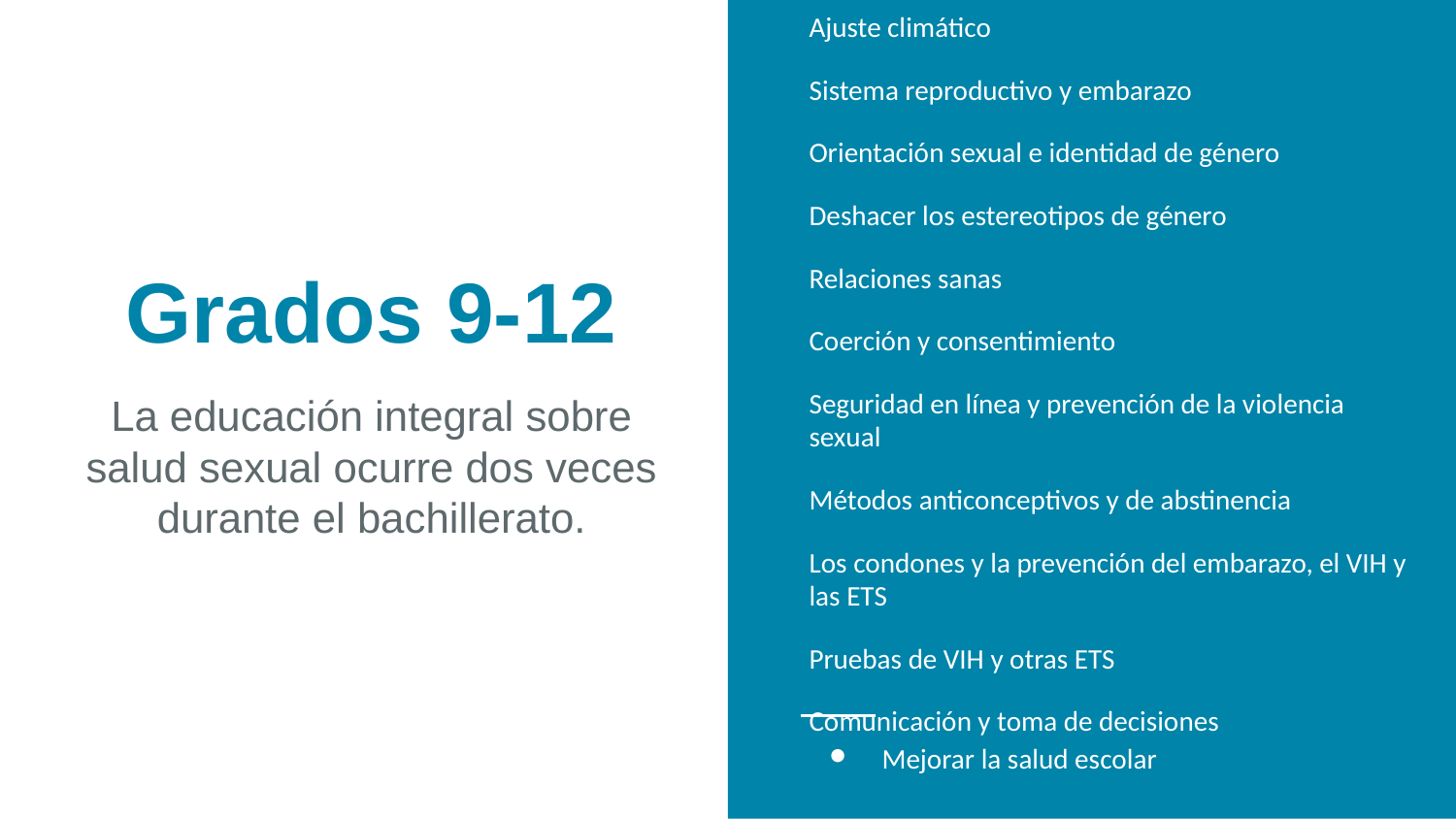

Ajuste climático
Sistema reproductivo y embarazo
Orientación sexual e identidad de género
Deshacer los estereotipos de género
Relaciones sanas
Coerción y consentimiento
Seguridad en línea y prevención de la violencia sexual
Métodos anticonceptivos y de abstinencia
Los condones y la prevención del embarazo, el VIH y las ETS
Pruebas de VIH y otras ETS
Comunicación y toma de decisiones
Mejorar la salud escolar
# Grados 9-12
La educación integral sobre salud sexual ocurre dos veces durante el bachillerato.